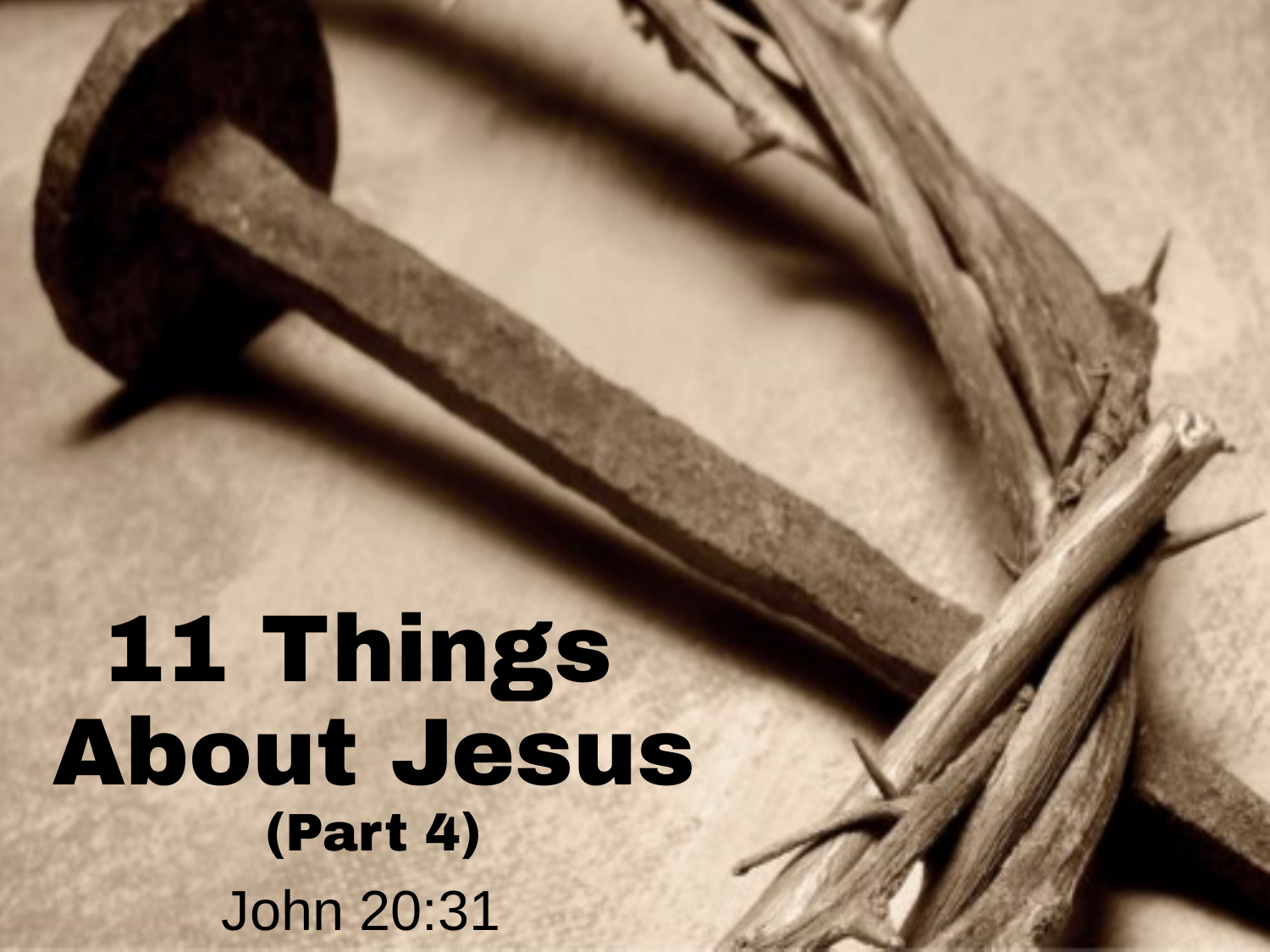

11 Things
About Jesus
(Part 4)
John 20:31